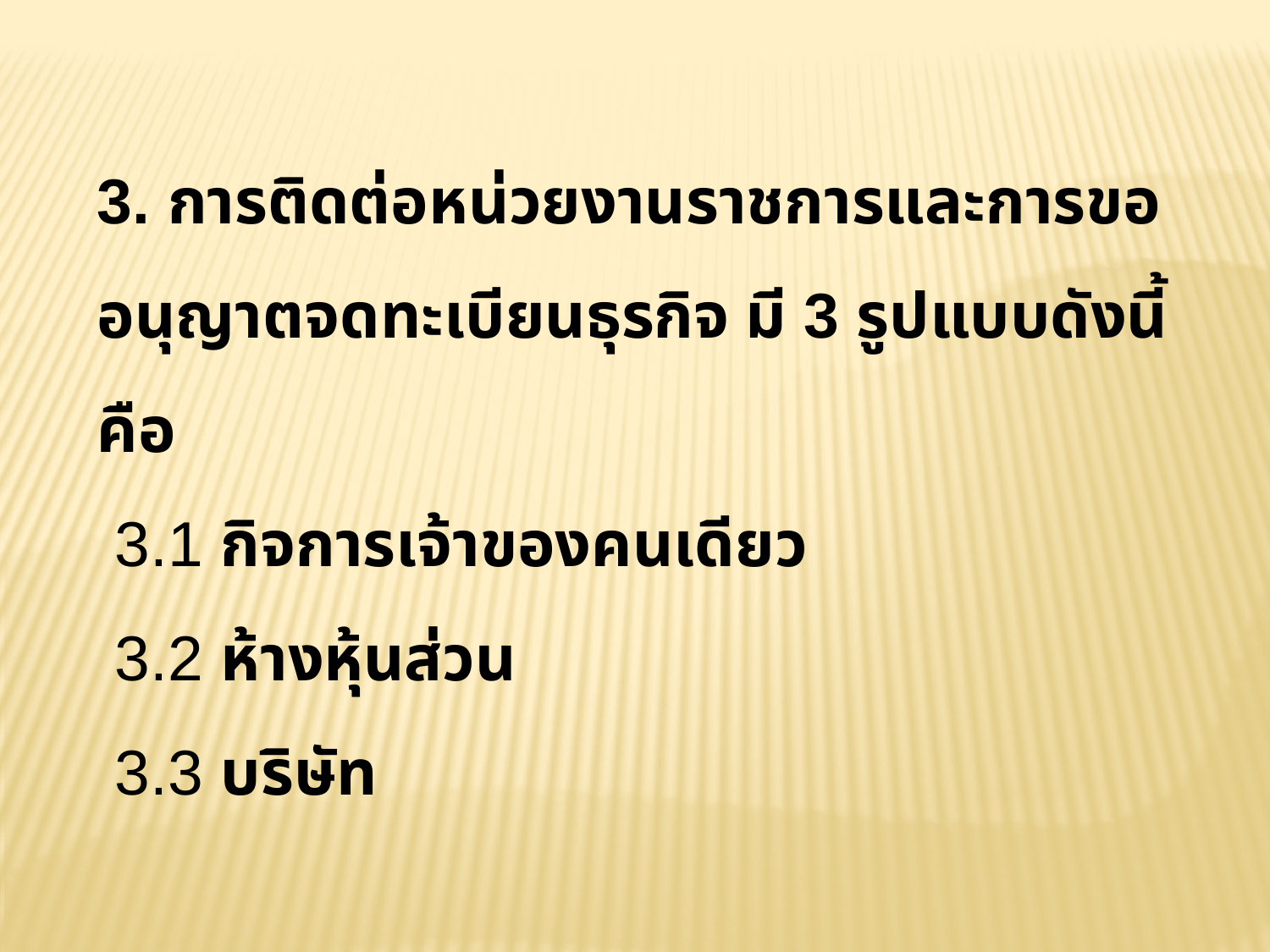

3. การติดต่อหน่วยงานราชการและการขออนุญาตจดทะเบียนธุรกิจ มี 3 รูปแบบดังนี้ คือ
 3.1 กิจการเจ้าของคนเดียว
 3.2 ห้างหุ้นส่วน
 3.3 บริษัท